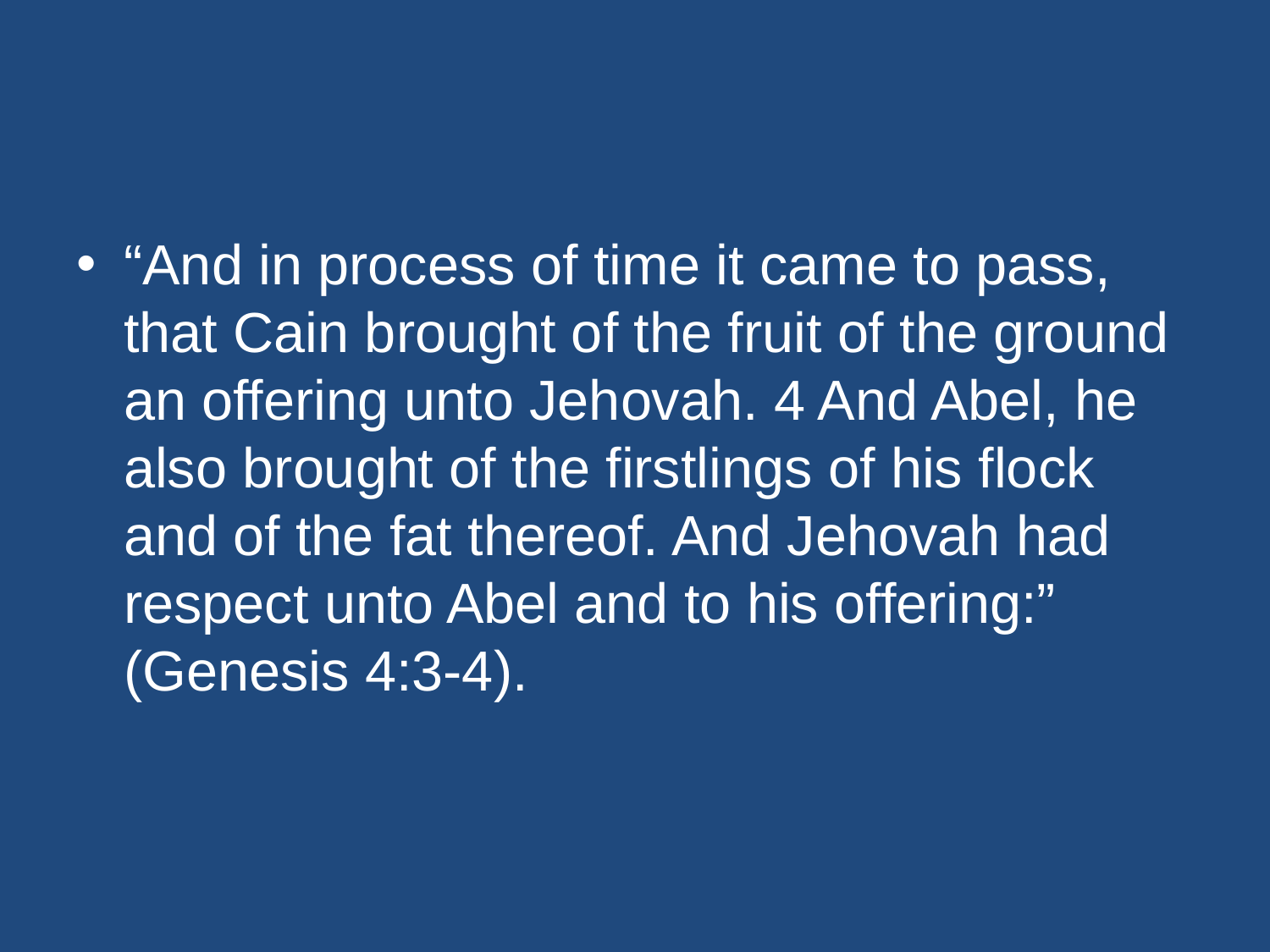

#
“And in process of time it came to pass, that Cain brought of the fruit of the ground an offering unto Jehovah. 4 And Abel, he also brought of the firstlings of his flock and of the fat thereof. And Jehovah had respect unto Abel and to his offering:” (Genesis 4:3-4).